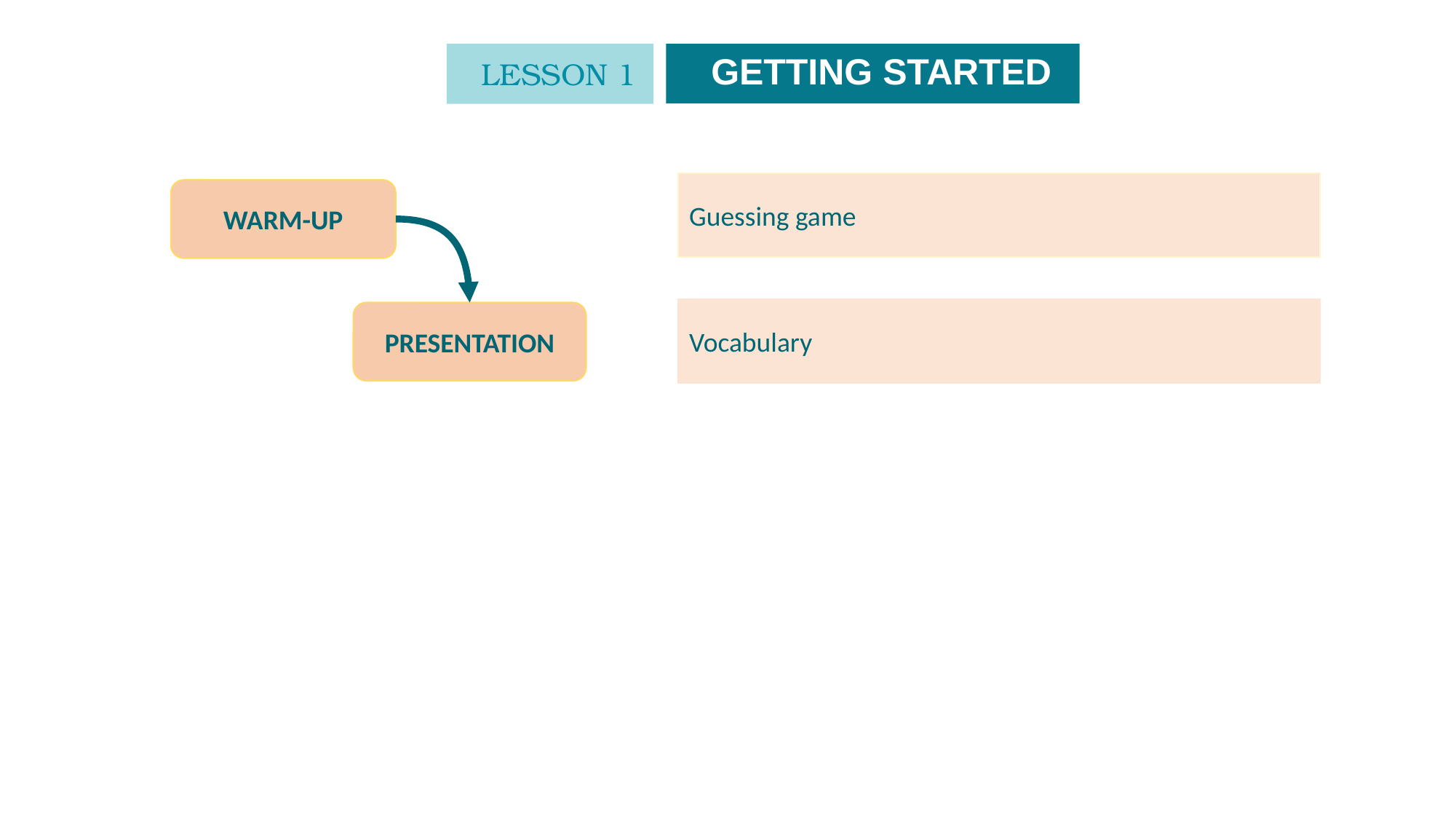

GETTING STARTED

LESSON 1
Guessing game
WARM-UP

Vocabulary
PRESENTATION